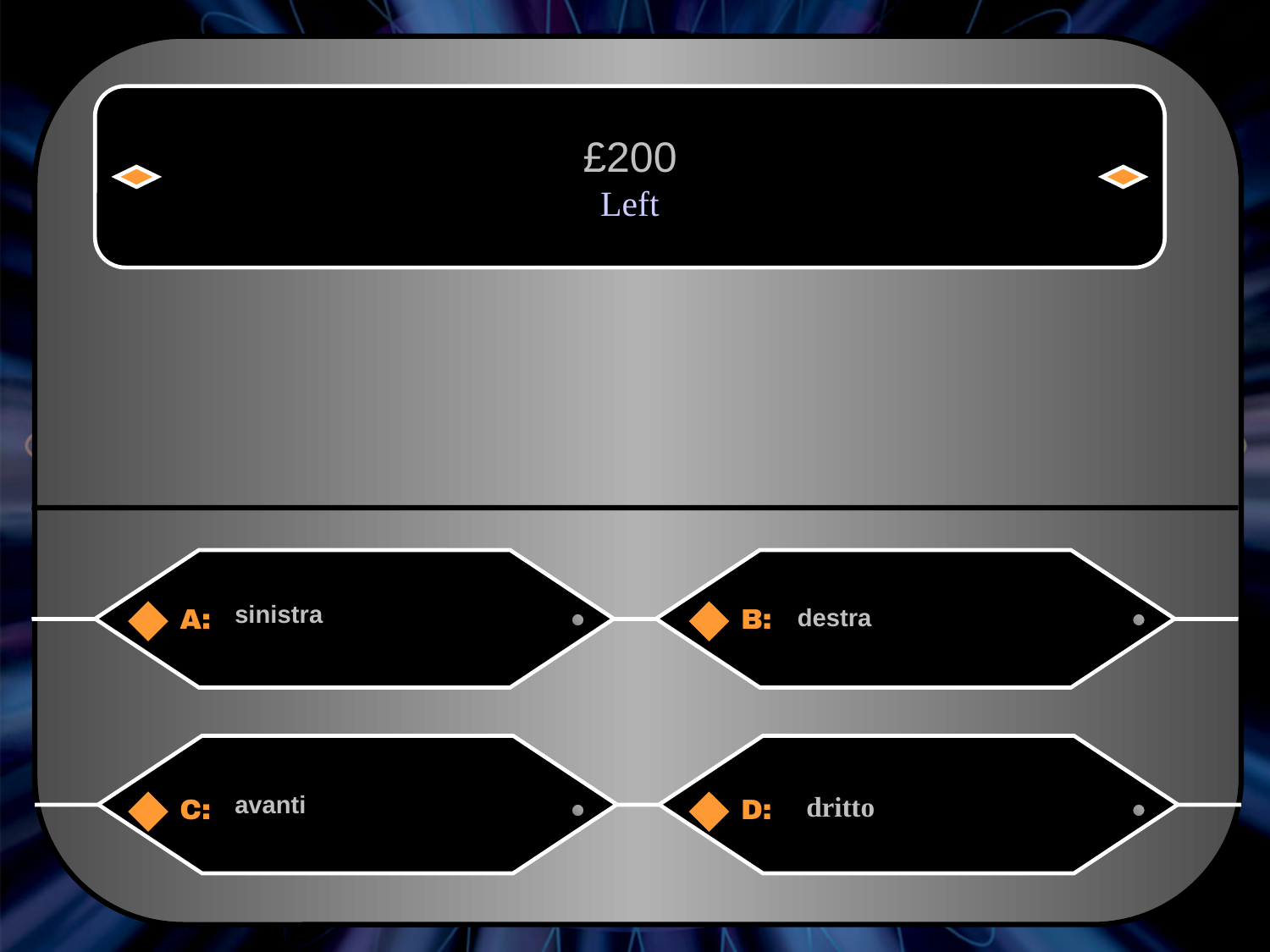

£200
Left

sinistra
destra

A:

B:

avanti
dritto

C:

D: